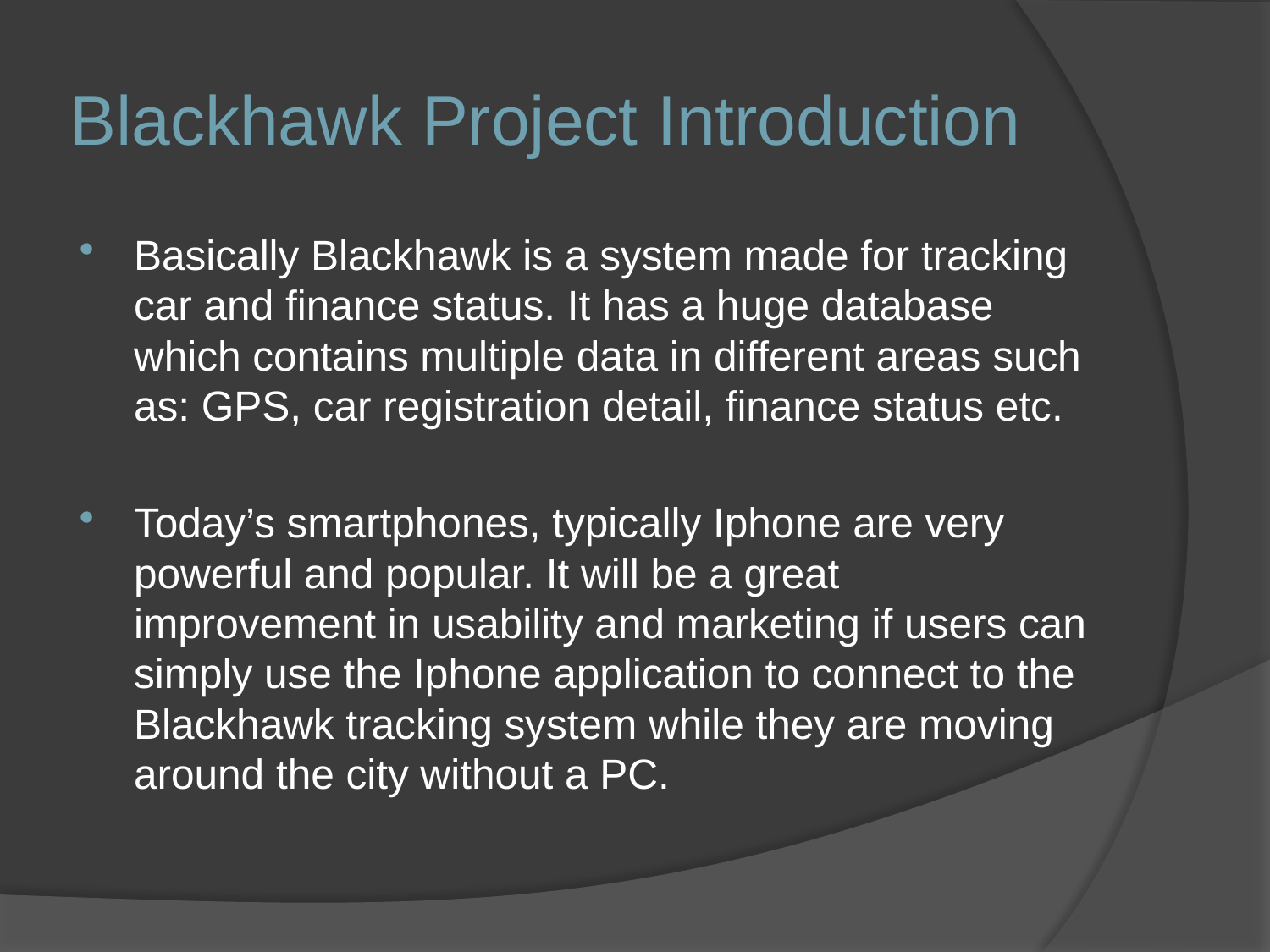

# Blackhawk Project Introduction
Basically Blackhawk is a system made for tracking car and finance status. It has a huge database which contains multiple data in different areas such as: GPS, car registration detail, finance status etc.

Today’s smartphones, typically Iphone are very powerful and popular. It will be a great improvement in usability and marketing if users can simply use the Iphone application to connect to the Blackhawk tracking system while they are moving around the city without a PC.